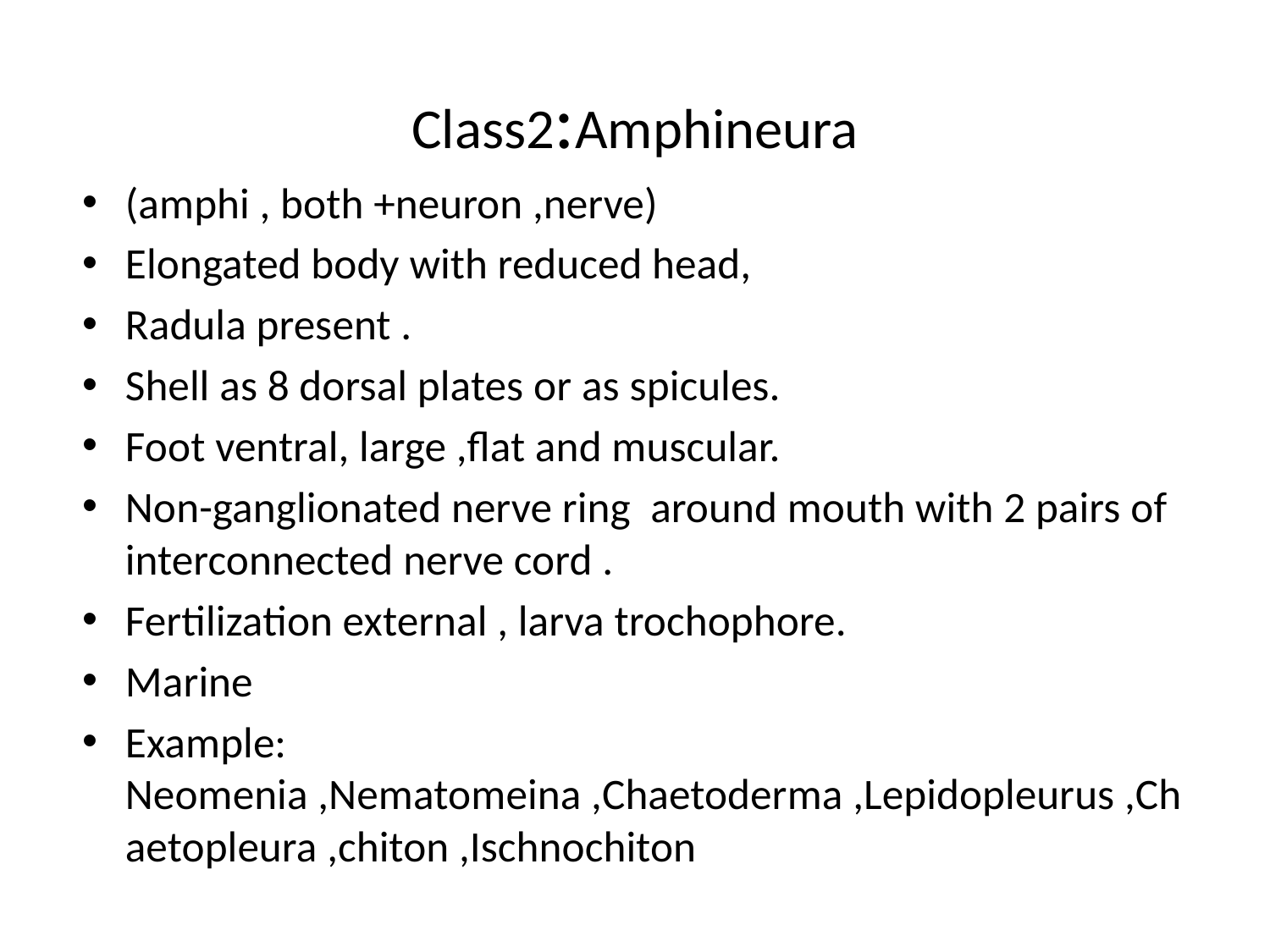

# Class2:Amphineura
(amphi , both +neuron ,nerve)
Elongated body with reduced head,
Radula present .
Shell as 8 dorsal plates or as spicules.
Foot ventral, large ,flat and muscular.
Non-ganglionated nerve ring  around mouth with 2 pairs of interconnected nerve cord .
Fertilization external , larva trochophore.
Marine
Example: Neomenia ,Nematomeina ,Chaetoderma ,Lepidopleurus ,Chaetopleura ,chiton ,Ischnochiton